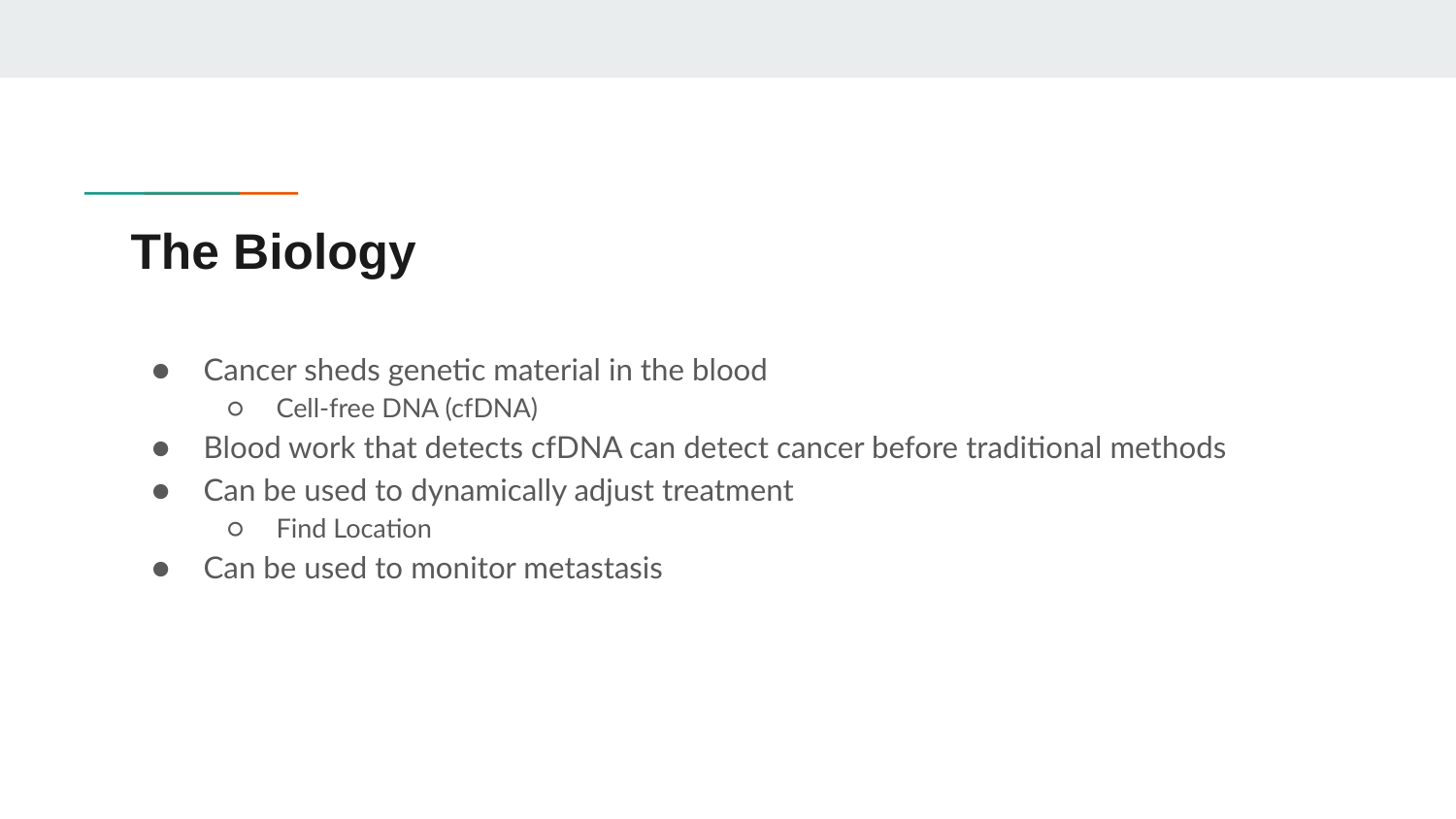

# The Biology
Cancer sheds genetic material in the blood
Cell-free DNA (cfDNA)
Blood work that detects cfDNA can detect cancer before traditional methods
Can be used to dynamically adjust treatment
Find Location
Can be used to monitor metastasis